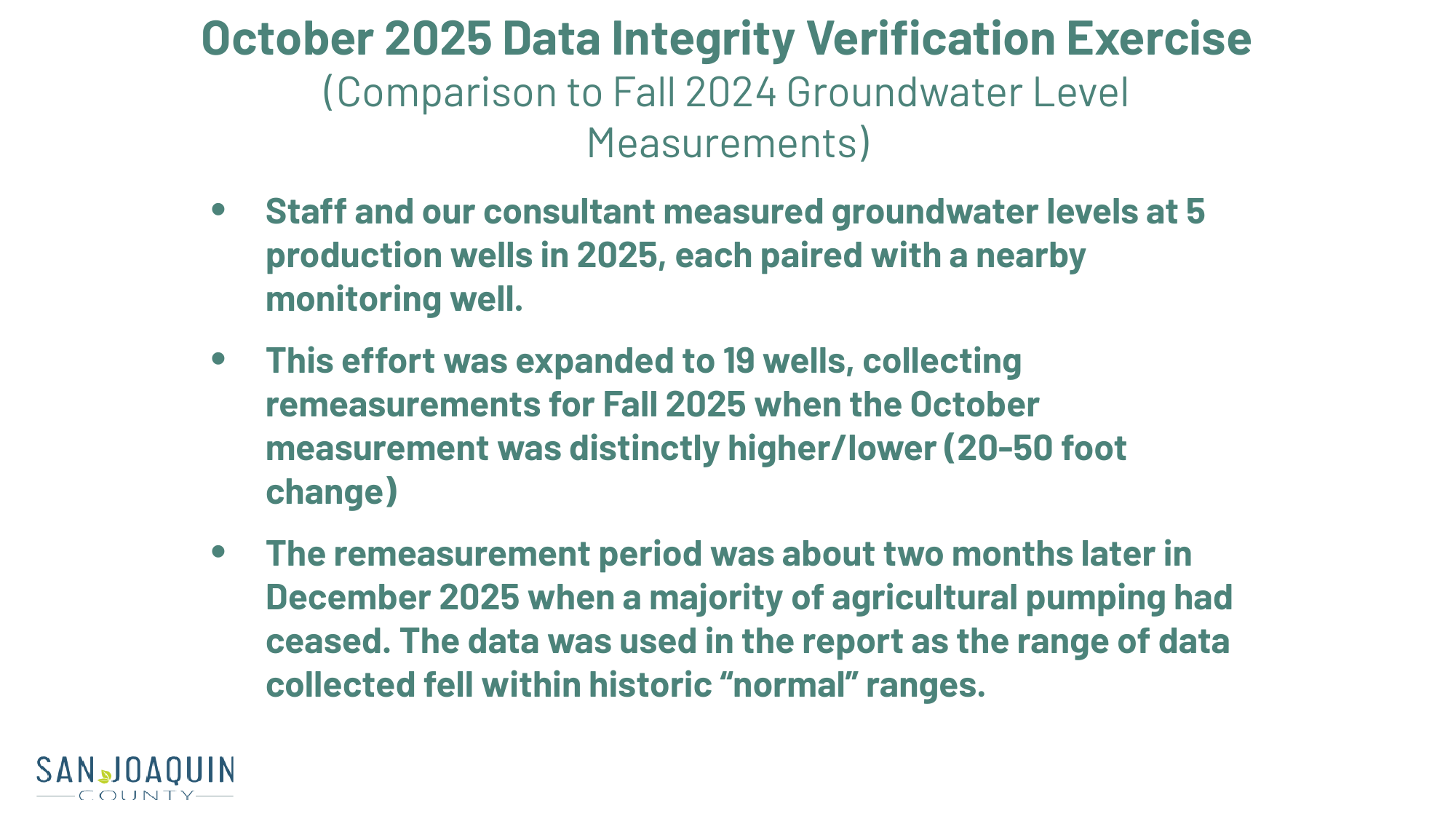

# October 2025 Data Integrity Verification Exercise (Comparison to Fall 2024 Groundwater Level Measurements)
Staff and our consultant measured groundwater levels at 5 production wells in 2025, each paired with a nearby monitoring well.
This effort was expanded to 19 wells, collecting remeasurements for Fall 2025 when the October measurement was distinctly higher/lower (20-50 foot change)
The remeasurement period was about two months later in December 2025 when a majority of agricultural pumping had ceased. The data was used in the report as the range of data collected fell within historic “normal” ranges.